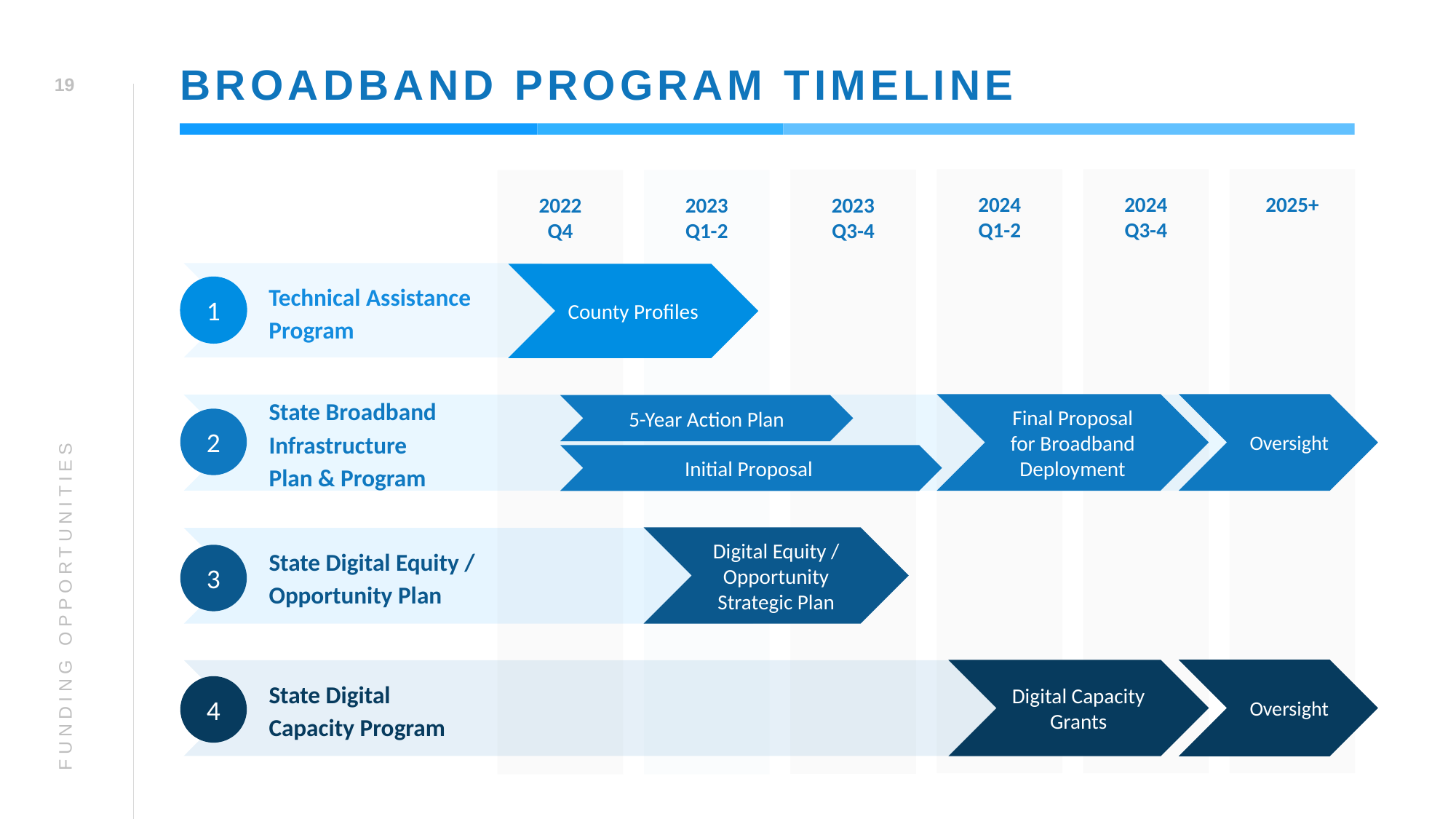

# BROADBAND PROGRAM TIMELINE
19
2024
Q1-2
2024
Q3-4
2025+
2023
Q3-4
2022
Q4
2023
Q1-2

County Profiles
Technical Assistance Program
1
Oversight
Final Proposal
for Broadband Deployment
State Broadband Infrastructure
Plan & Program

5-Year Action Plan
2
FUNDING OPPORTUNITIES
Initial Proposal
Digital Equity / Opportunity Strategic Plan
State Digital Equity / Opportunity Plan

3

Oversight
Digital Capacity Grants

State Digital
Capacity Program
4